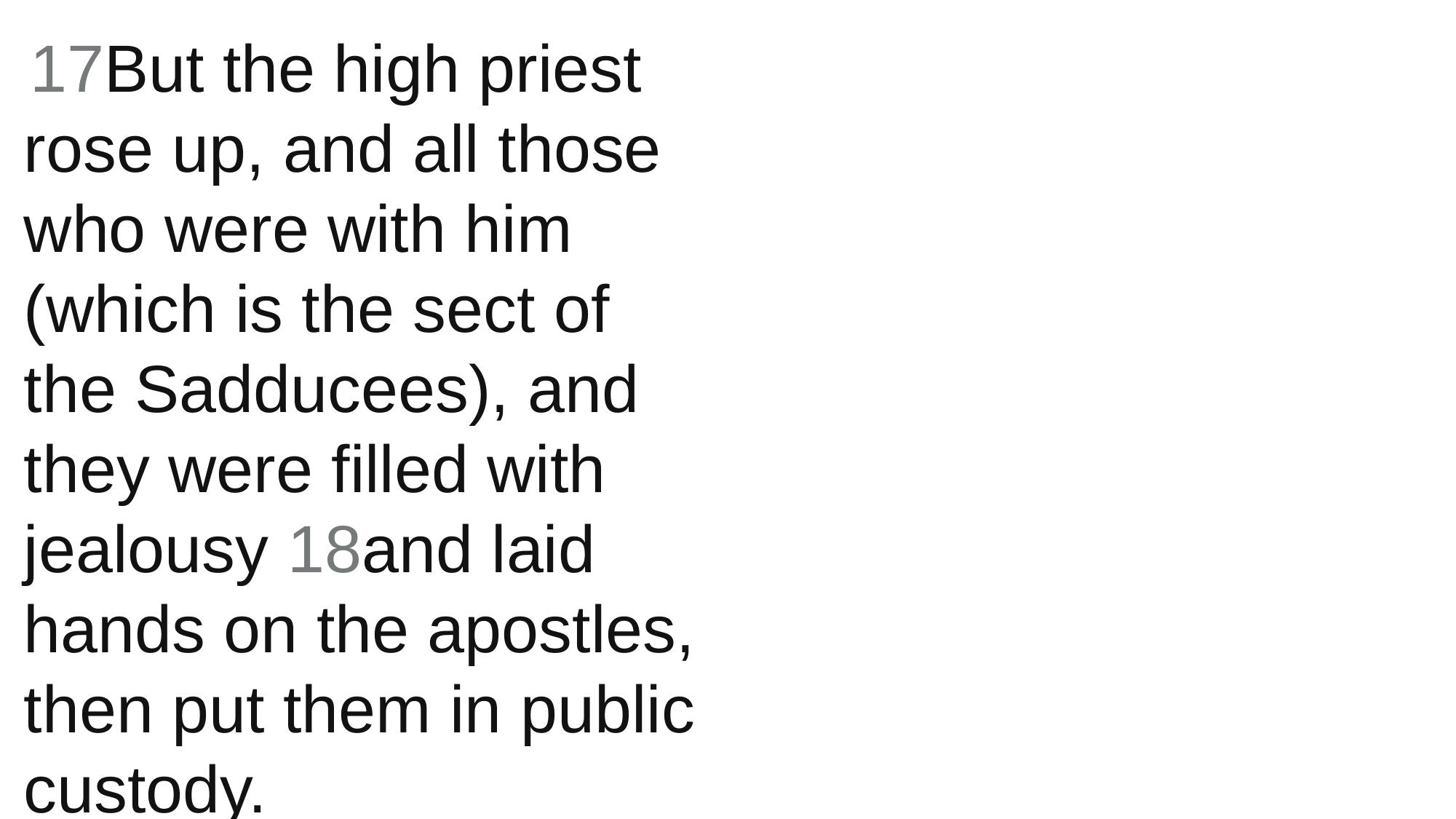

17But the high priest rose up, and all those who were with him (which is the sect of the Sadducees), and they were filled with jealousy 18and laid hands on the apostles, then put them in public custody.